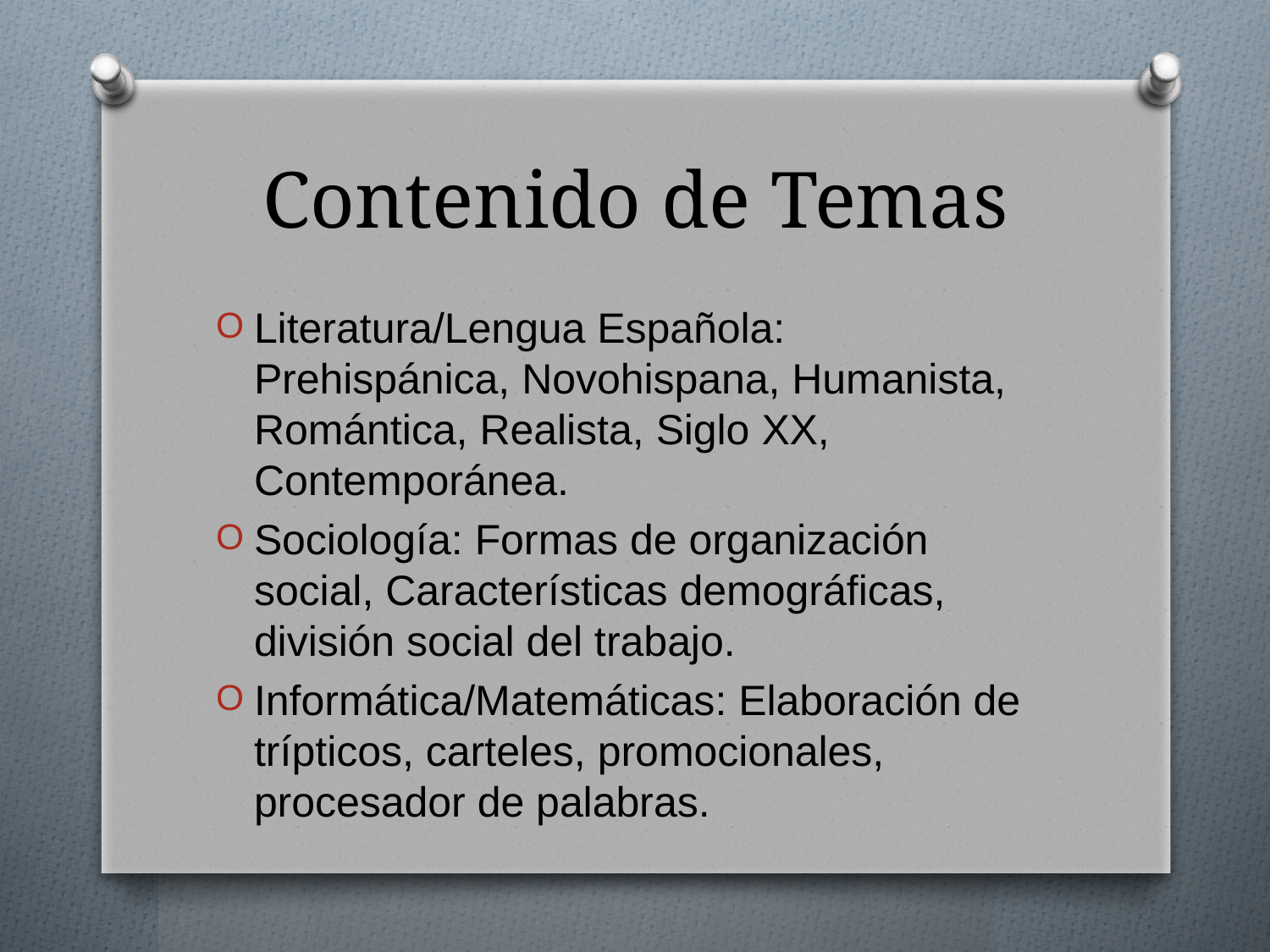

# Contenido de Temas
Literatura/Lengua Española: Prehispánica, Novohispana, Humanista, Romántica, Realista, Siglo XX, Contemporánea.
Sociología: Formas de organización social, Características demográficas, división social del trabajo.
Informática/Matemáticas: Elaboración de trípticos, carteles, promocionales, procesador de palabras.